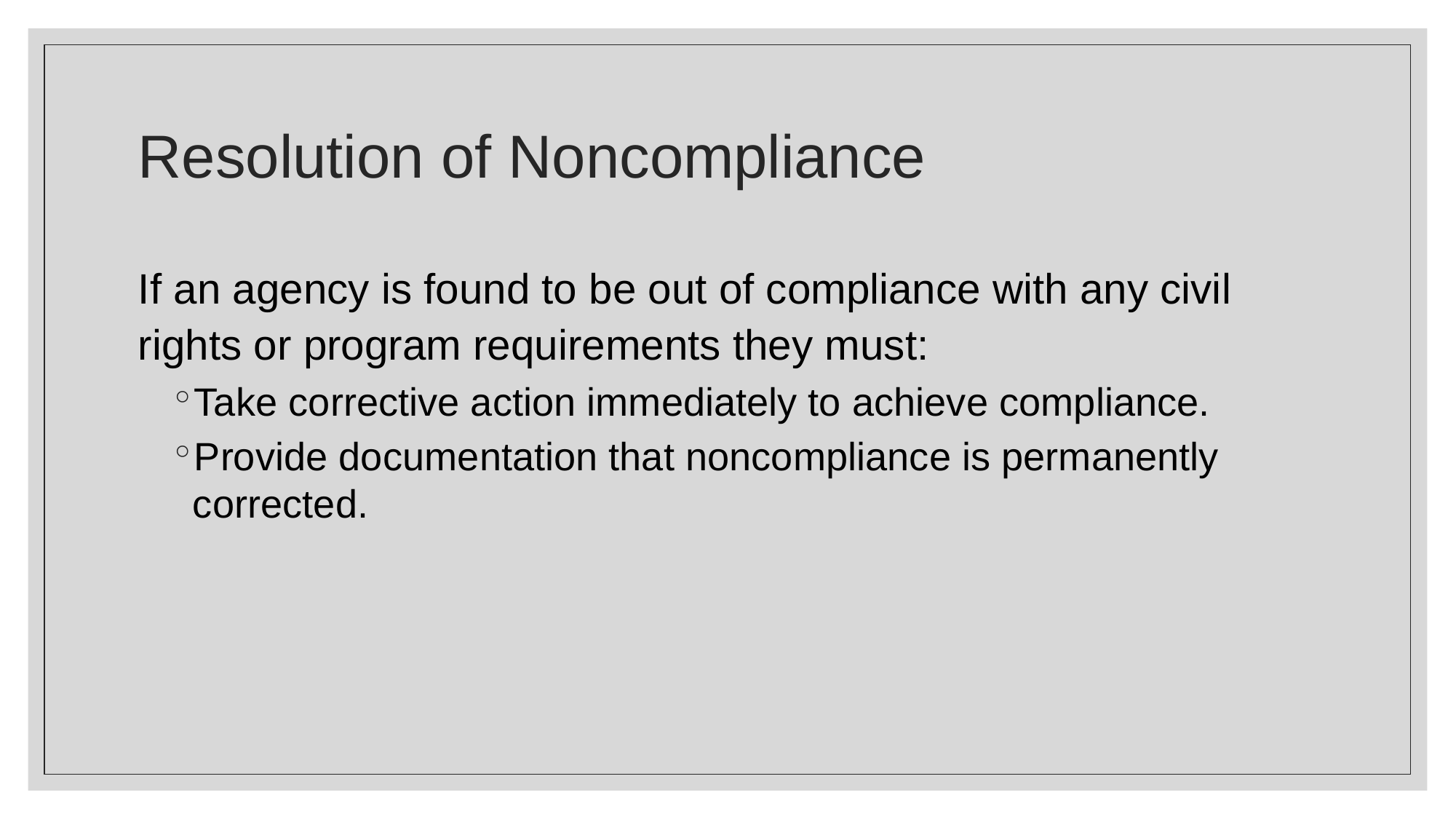

# Resolution of Noncompliance
If an agency is found to be out of compliance with any civil rights or program requirements they must:
Take corrective action immediately to achieve compliance.
Provide documentation that noncompliance is permanently corrected.